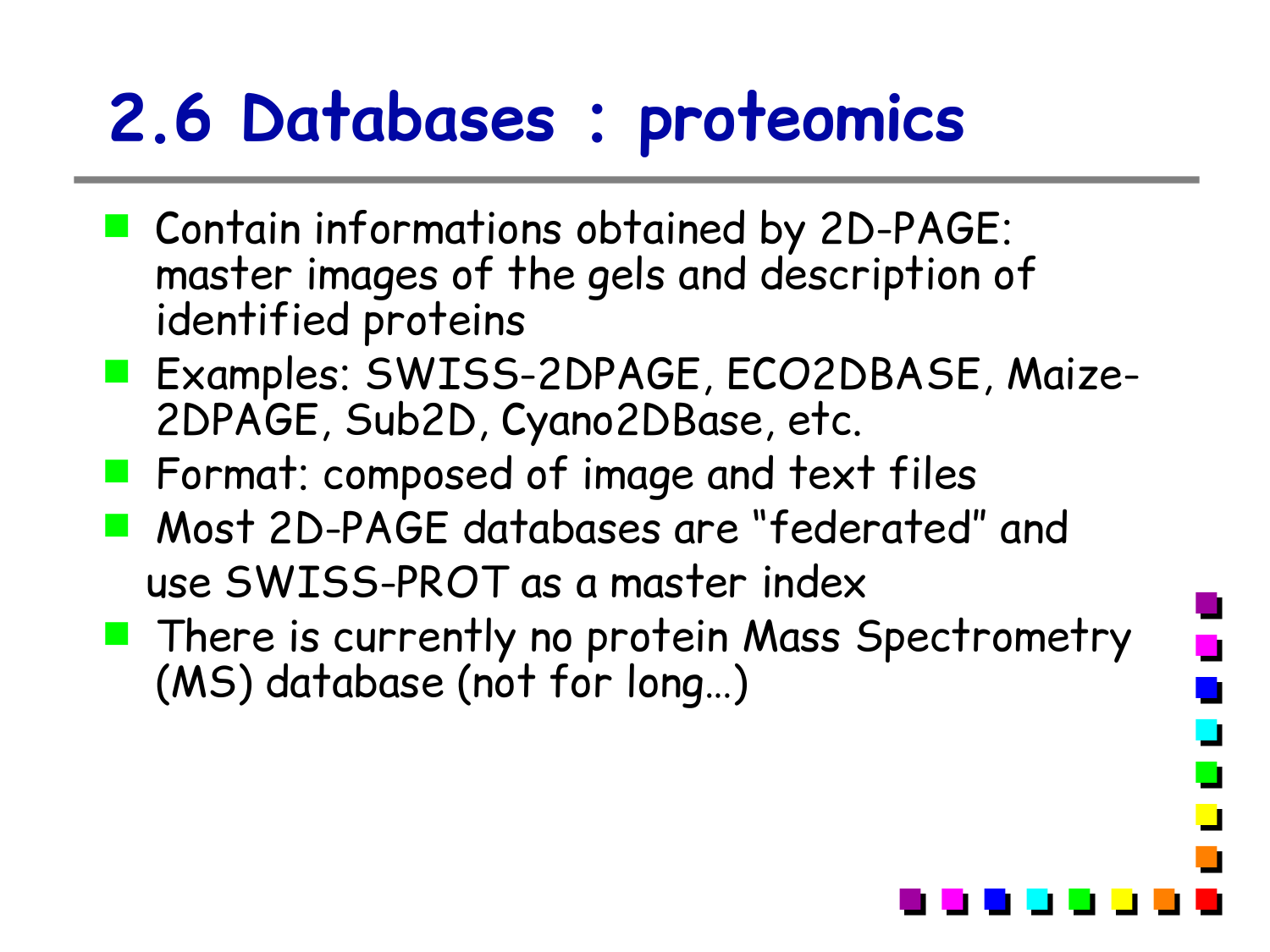

# 2.6 Databases : proteomics
Contain informations obtained by 2D-PAGE: master images of the gels and description of identified proteins
Examples: SWISS-2DPAGE, ECO2DBASE, Maize-2DPAGE, Sub2D, Cyano2DBase, etc.
Format: composed of image and text files
Most 2D-PAGE databases are “federated” and
   use SWISS-PROT as a master index
There is currently no protein Mass Spectrometry (MS) database (not for long…)